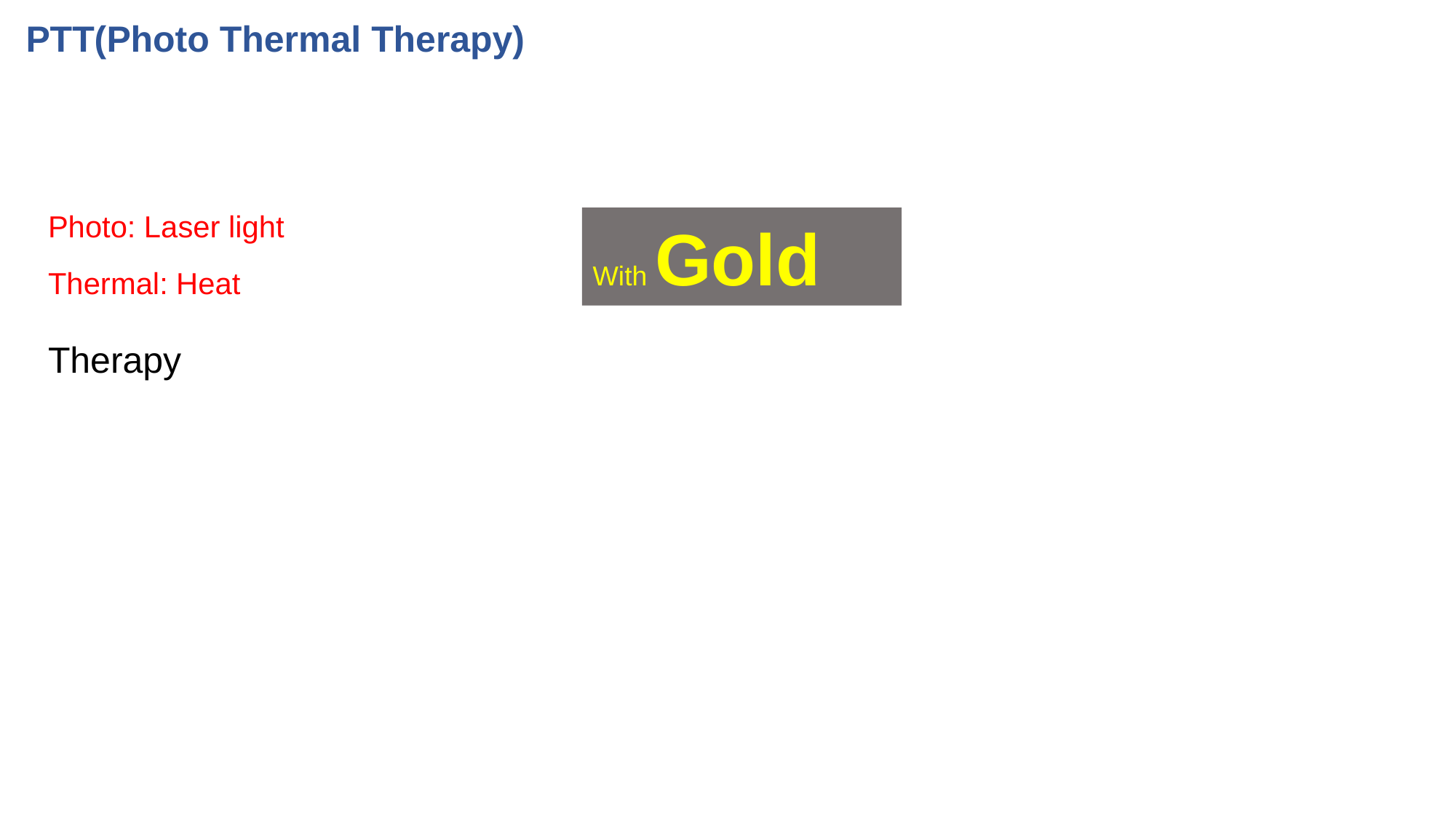

PTT(Photo Thermal Therapy)
Photo: Laser light
With Gold
Thermal: Heat
Therapy